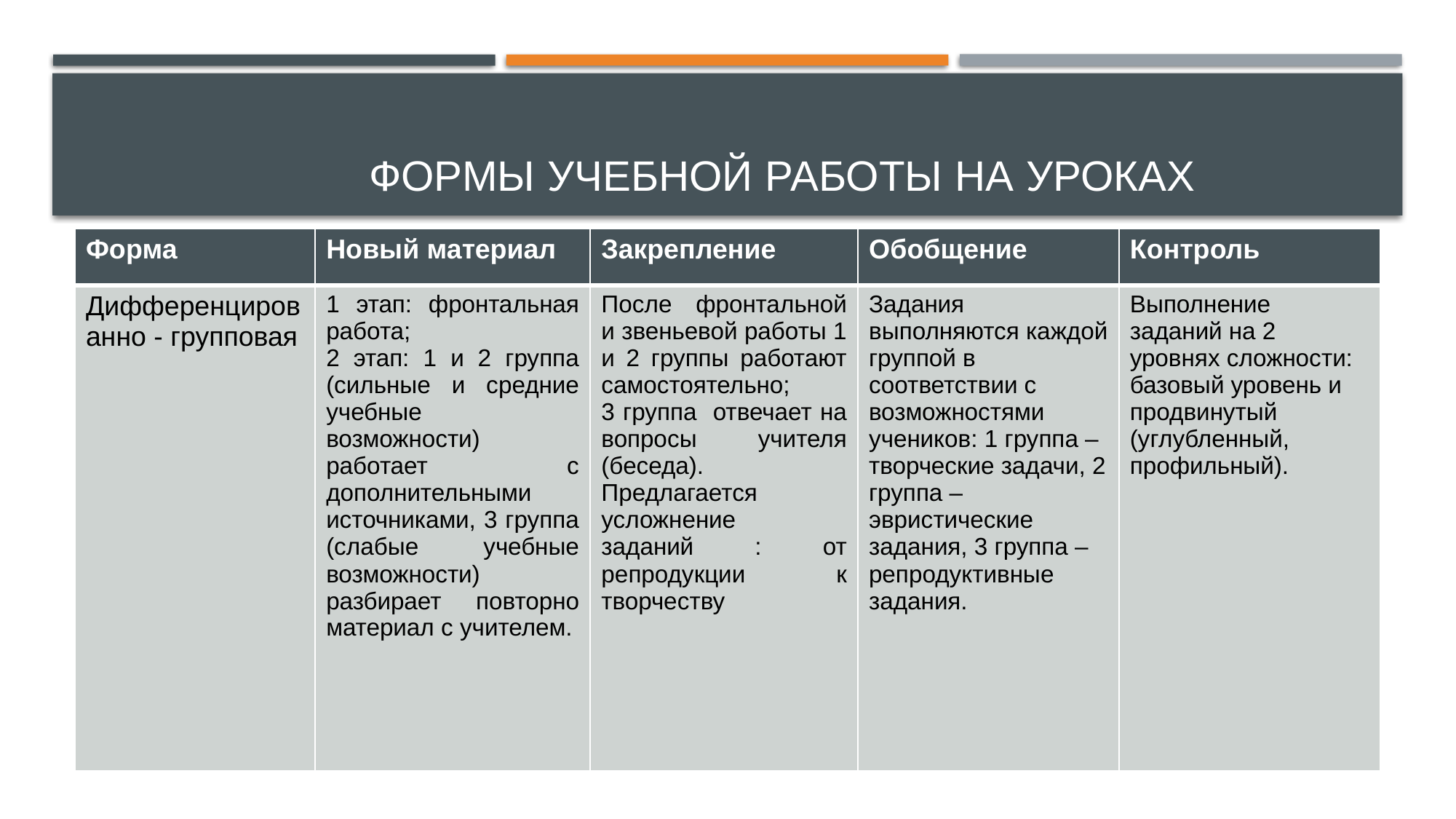

# Формы учебной работы на уроках
| Форма | Новый материал | Закрепление | Обобщение | Контроль |
| --- | --- | --- | --- | --- |
| Дифференцированно - групповая | 1 этап: фронтальная работа; 2 этап: 1 и 2 группа (сильные и средние учебные возможности) работает с дополнительными источниками, 3 группа (слабые учебные возможности) разбирает повторно материал с учителем. | После фронтальной и звеньевой работы 1 и 2 группы работают самостоятельно; 3 группа отвечает на вопросы учителя (беседа). Предлагается усложнение заданий : от репродукции к творчеству | Задания выполняются каждой группой в соответствии с возможностями учеников: 1 группа – творческие задачи, 2 группа – эвристические задания, 3 группа – репродуктивные задания. | Выполнение заданий на 2 уровнях сложности: базовый уровень и продвинутый (углубленный, профильный). |